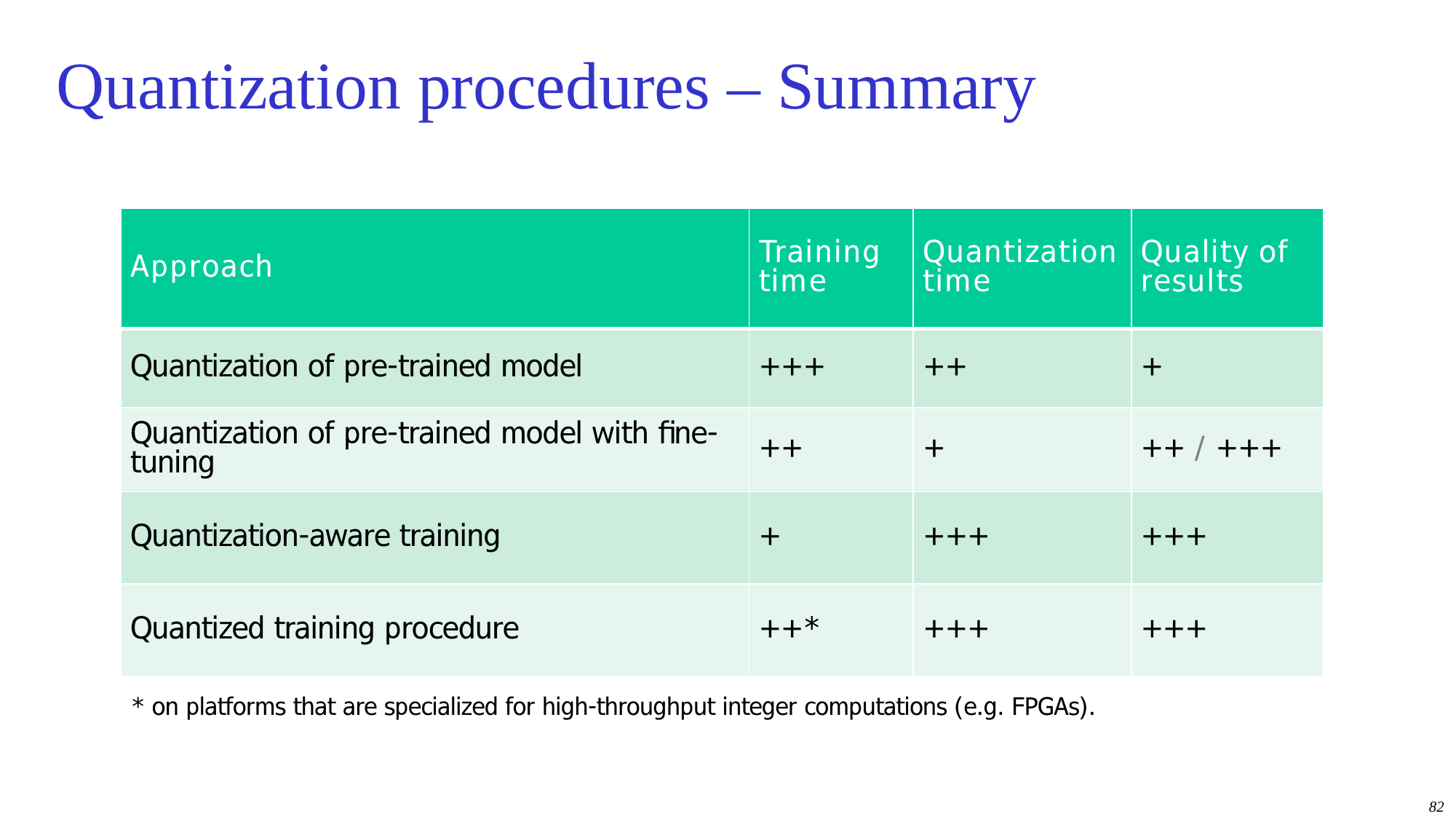

# Quantization procedures – Summary
| Approach | Training time | Quantization time | Quality of results |
| --- | --- | --- | --- |
| Quantization of pre-trained model | +++ | ++ | + |
| Quantization of pre-trained model with fine-tuning | ++ | + | ++ / +++ |
| Quantization-aware training | + | +++ | +++ |
| Quantized training procedure | ++\* | +++ | +++ |
* on platforms that are specialized for high-throughput integer computations (e.g. FPGAs).
82